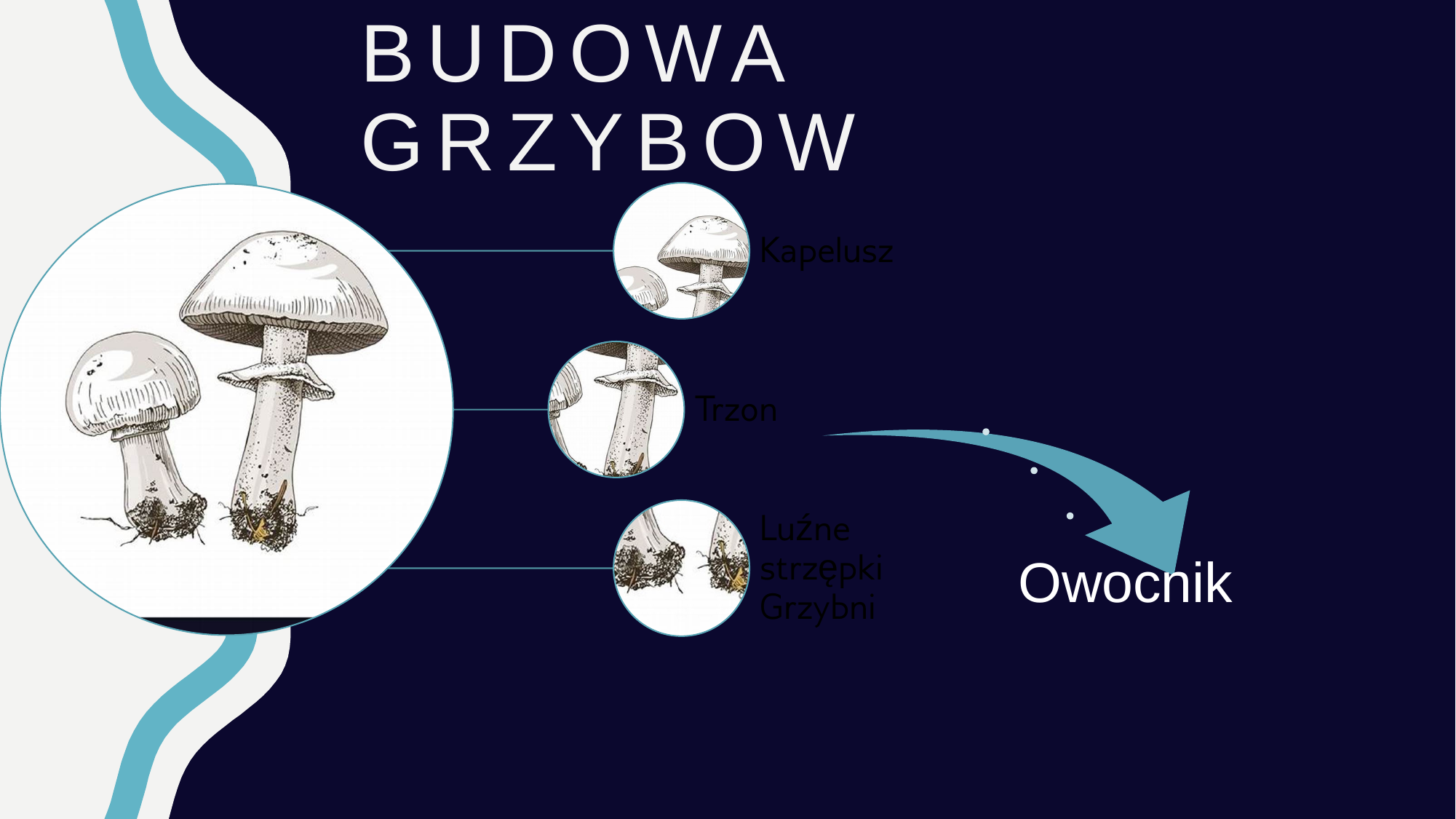

Kapelusz
Trzon
Luźne strzępki Grzybni
# Budowa Grzybow

Owocnik